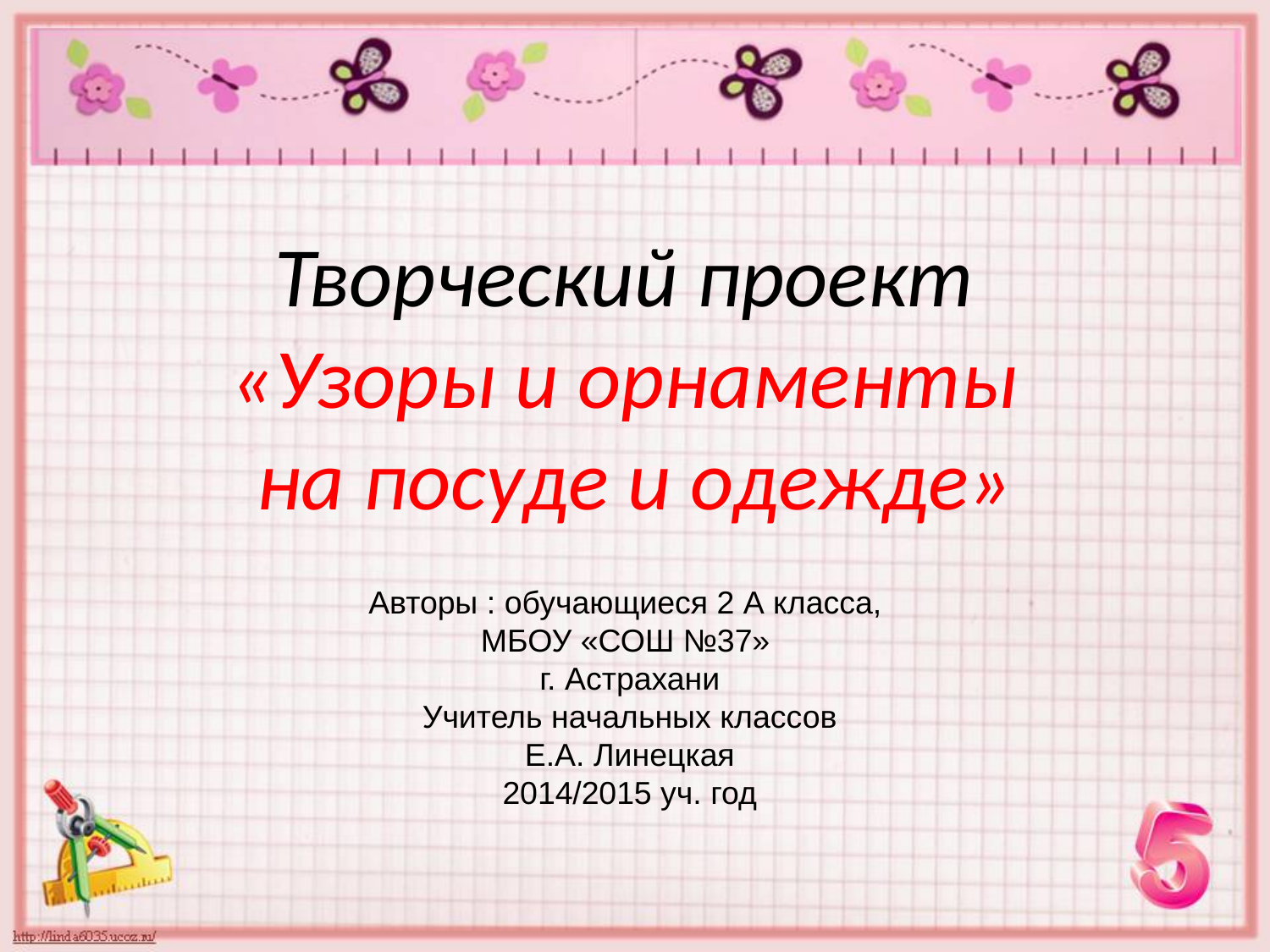

Творческий проект
«Узоры и орнаменты
 на посуде и одежде»
Авторы : обучающиеся 2 А класса,
МБОУ «СОШ №37»
г. Астрахани
Учитель начальных классов
Е.А. Линецкая
2014/2015 уч. год